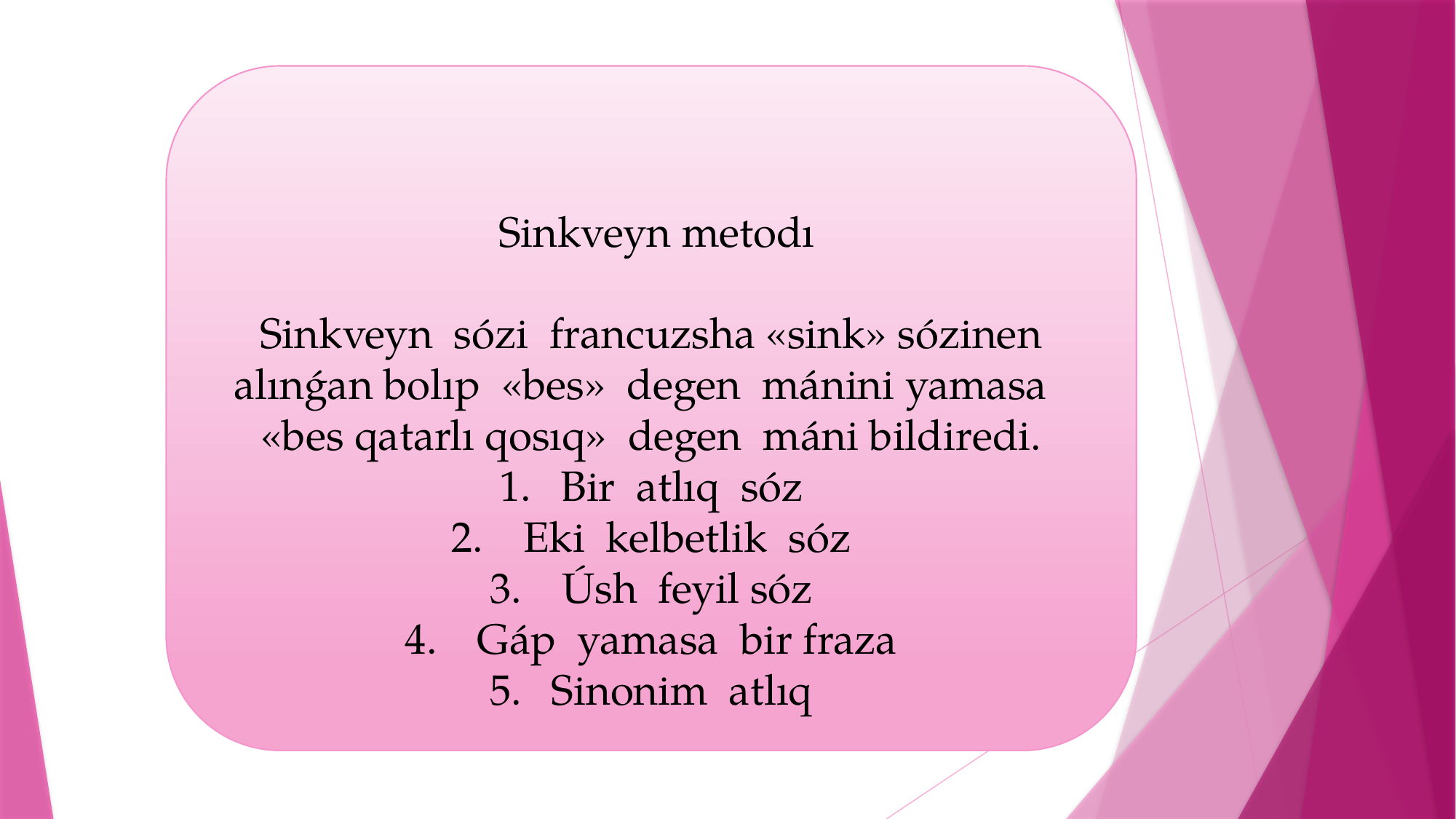

Sinkveyn metodı

Sinkveyn  sózi  francuzsha «sink» sózinen alınǵan bolıp  «bes»  degen  mánini yamasa
«bes qatarlı qosıq»  degen  máni bildiredi.
Bir  atlıq  sóz
 Eki  kelbetlik  sóz
 Úsh  feyil sóz
 Gáp  yamasa  bir fraza
Sinonim  atlıq